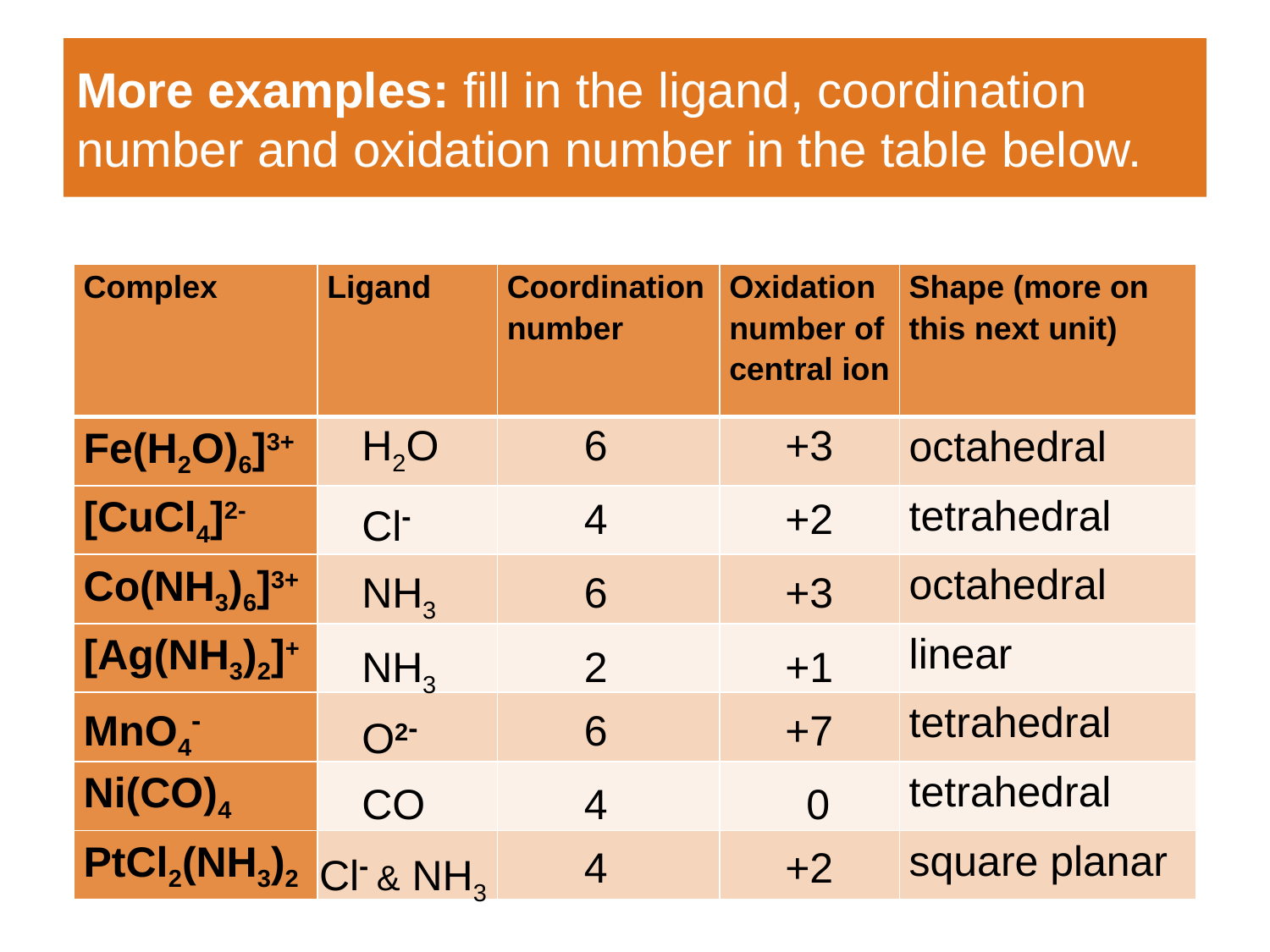

# More examples: fill in the ligand, coordination number and oxidation number in the table below.
| Complex | Ligand | Coordination number | Oxidation number of central ion | Shape (more on this next unit) |
| --- | --- | --- | --- | --- |
| Fe(H2O)6]3+ |  |  |  | octahedral |
| [CuCl4]2- |  |  |  | tetrahedral |
| Co(NH3)6]3+ |  |  |  | octahedral |
| [Ag(NH3)2]+ |  |  |  | linear |
| MnO4- |  |  |  | tetrahedral |
| Ni(CO)4 |  |  |  | tetrahedral |
| PtCl2(NH3)2 |  |  |  | square planar |
H2O
6
+3
Cl-
4
+2
NH3
6
+3
NH3
2
+1
O2-
6
+7
CO
4
0
Cl- & NH3

4
+2